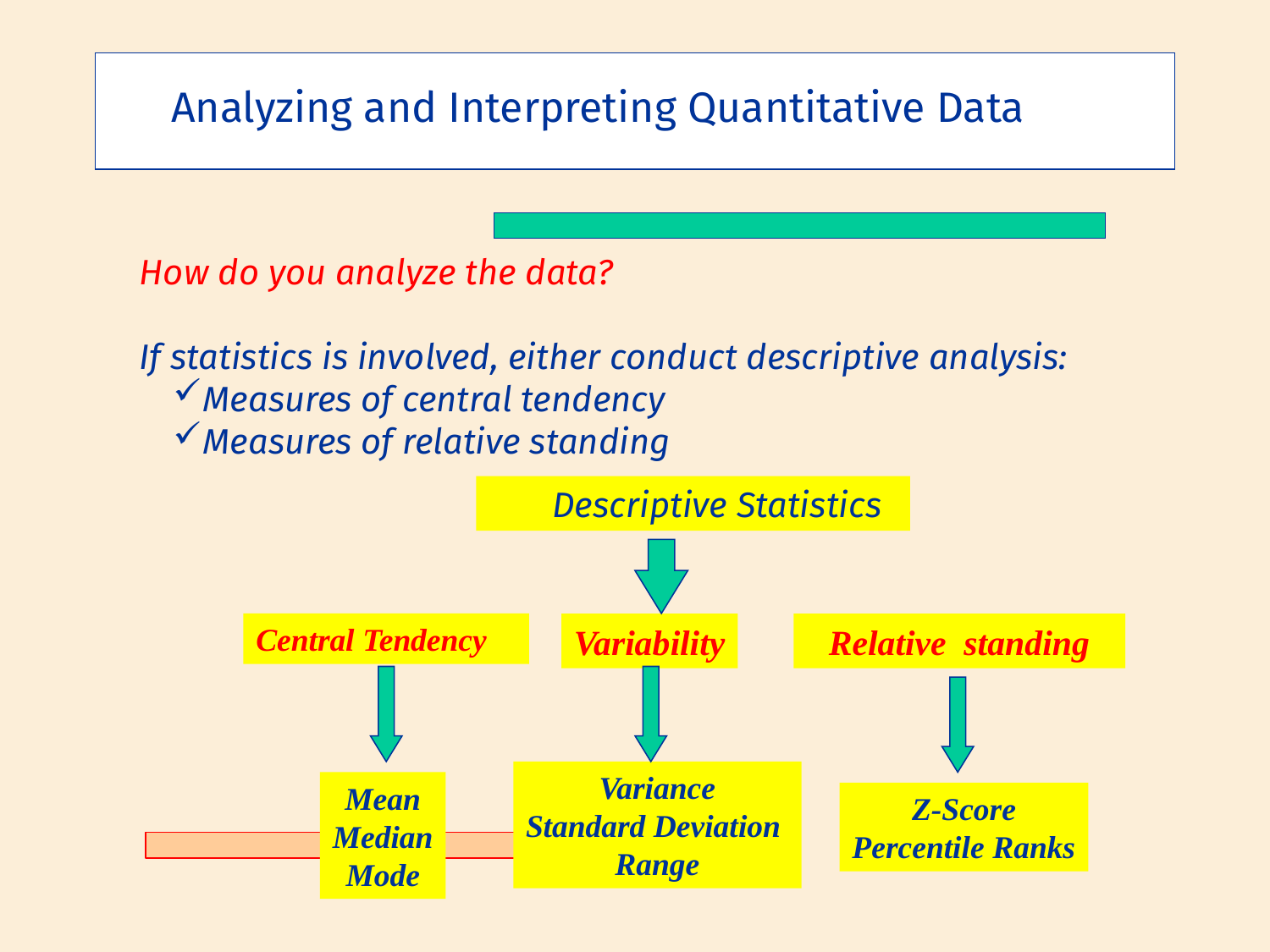

Analyzing and Interpreting Quantitative Data
How do you analyze the data?

If statistics is involved, either conduct descriptive analysis:
Measures of central tendency
Measures of relative standing
Descriptive Statistics

Central Tendency
Variability
Relative  standing

Variance
Standard Deviation
Range
Mean
Median
Mode
Z-Score
Percentile Ranks